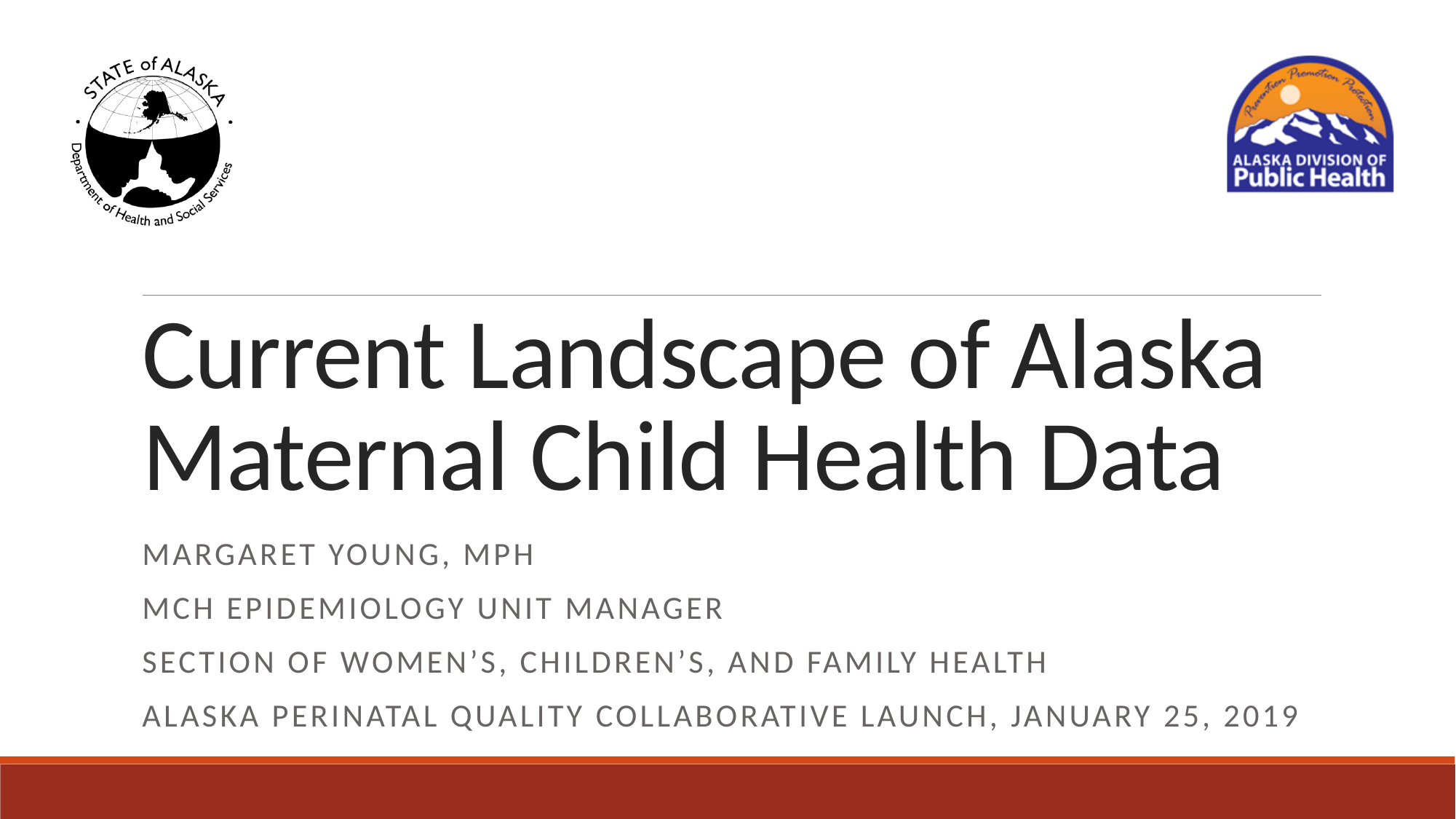

# Current Landscape of Alaska Maternal Child Health Data
Margaret Young, MPH
MCH Epidemiology Unit Manager
Section of Women’s, Children’s, and Family Health
Alaska Perinatal Quality Collaborative Launch, January 25, 2019